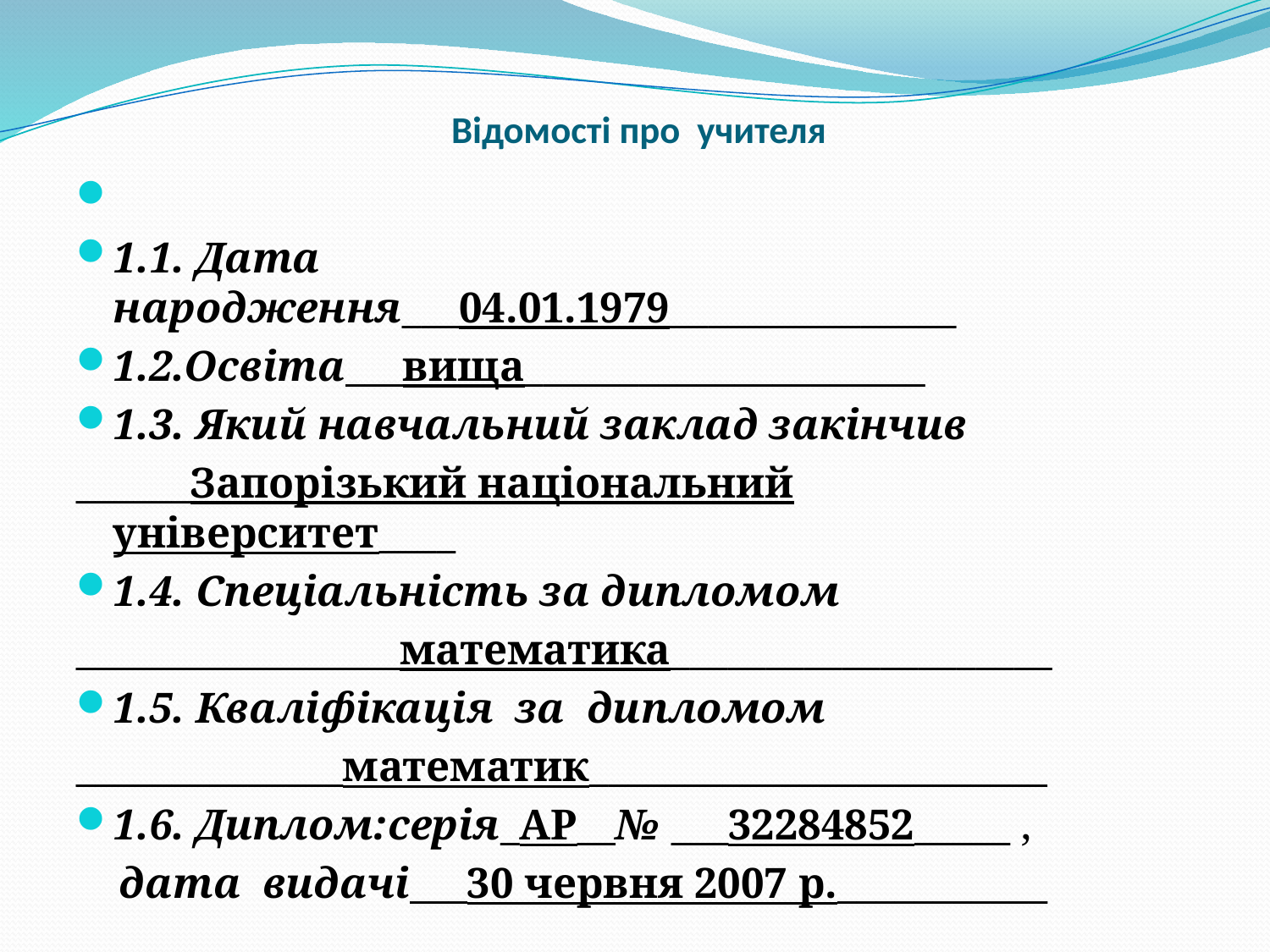

# Відомості про  учителя

1.1. Дата народження___04.01.1979_______________
1.2.Освіта___вища_____________________
1.3. Який навчальний заклад закінчив
______Запорізький національний університет____
1.4. Спеціальність за дипломом
_________________математика____________________
1.5. Кваліфікація  за  дипломом
______________математик________________________
1.6. Диплом:серія_АР__№ ___32284852_____ ,
    дата  видачі___30 червня 2007 р.___________